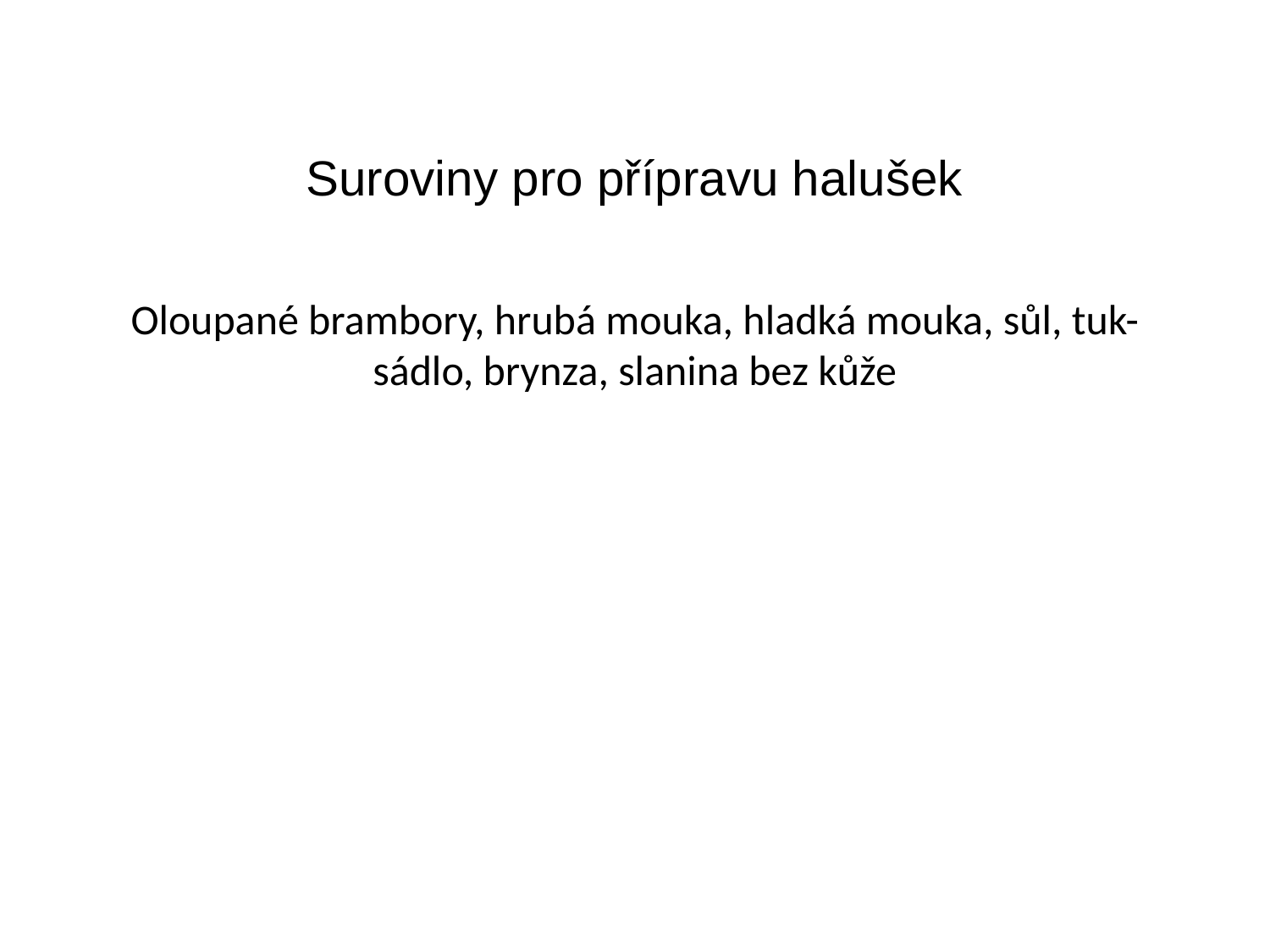

# Suroviny pro přípravu halušek
Oloupané brambory, hrubá mouka, hladká mouka, sůl, tuk- sádlo, brynza, slanina bez kůže